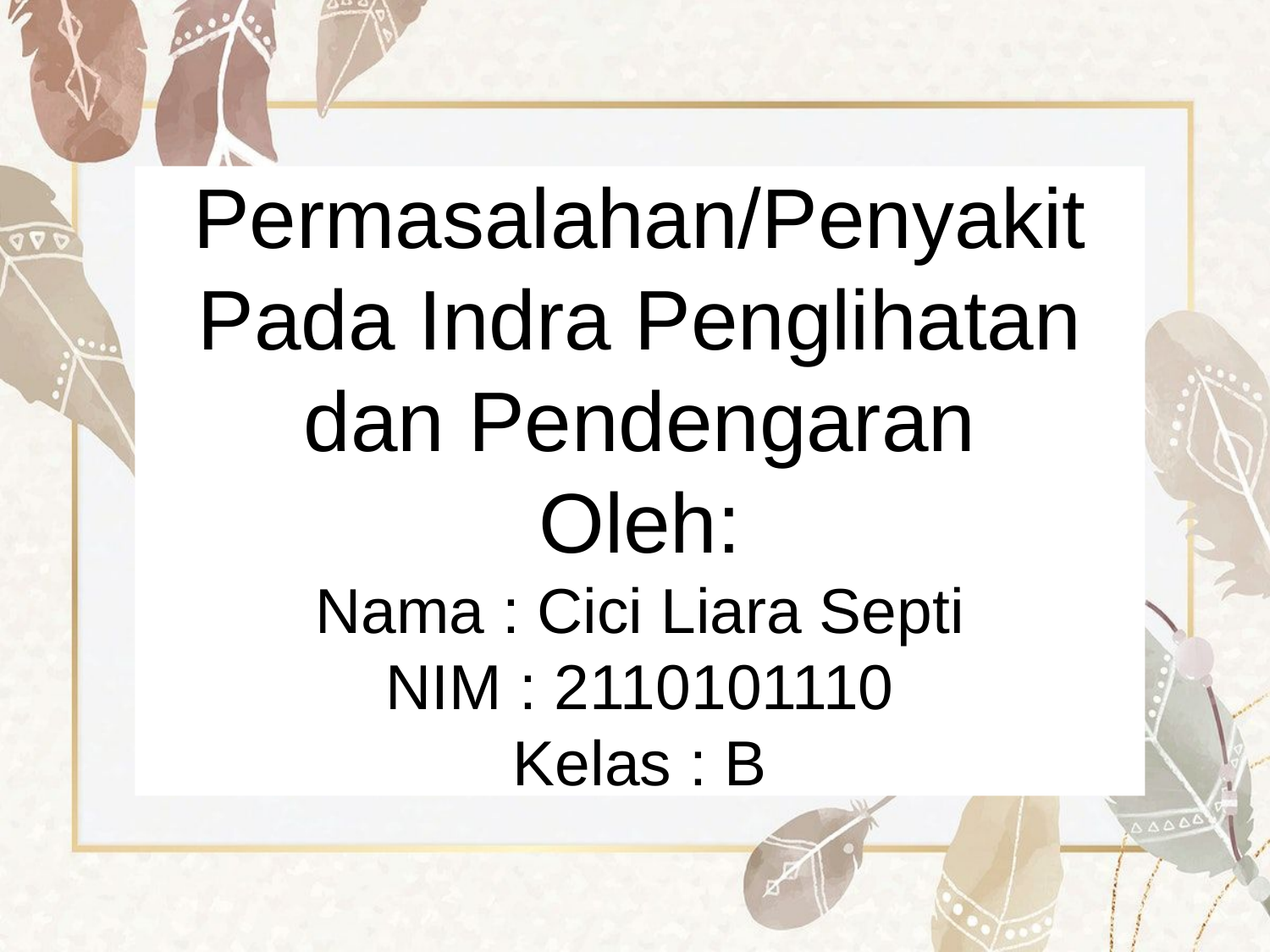

# Permasalahan/Penyakit Pada Indra Penglihatan dan Pendengaran Oleh: Nama : Cici Liara Septi NIM : 2110101110 Kelas : B